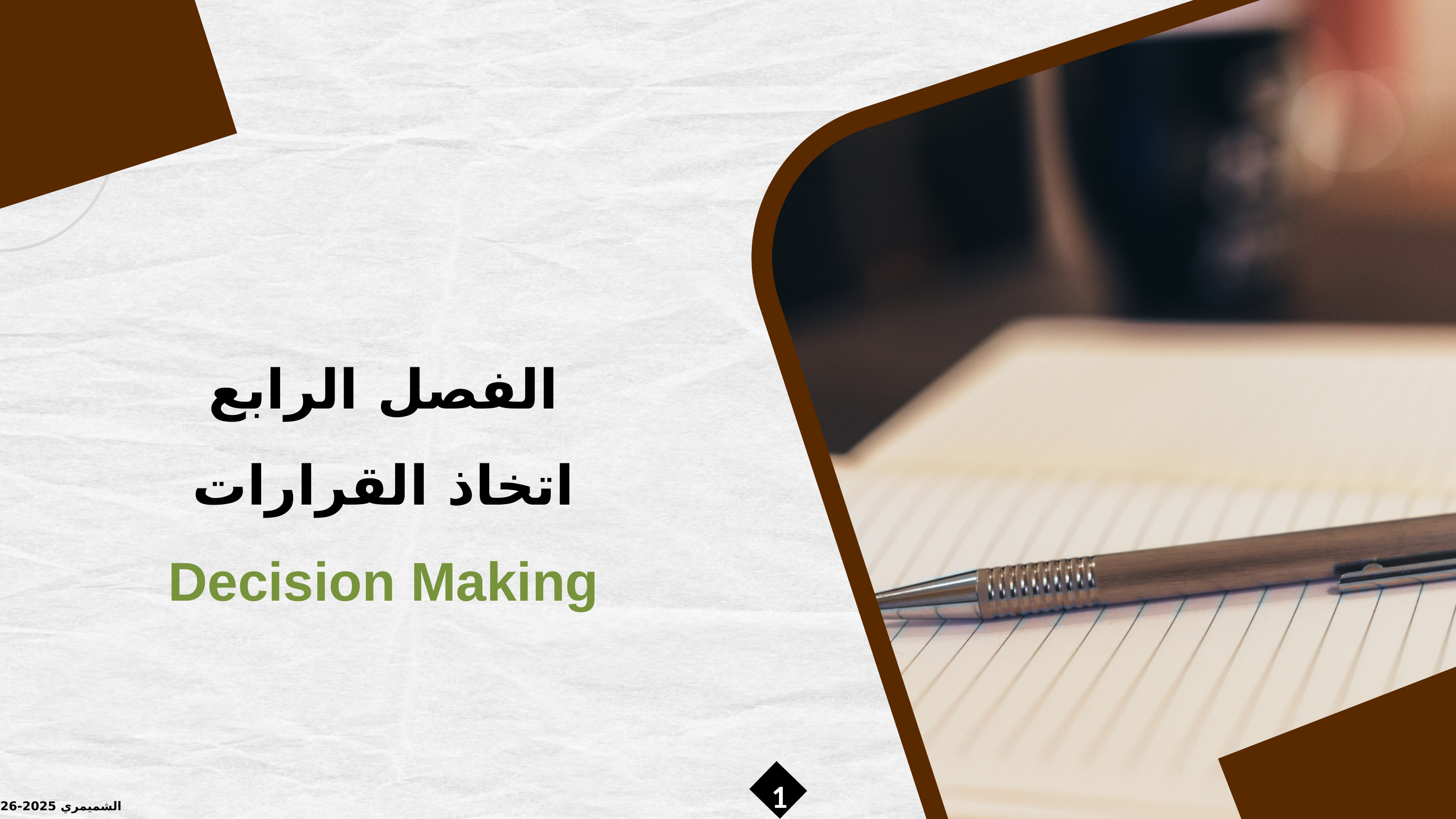

الفصل الرابع
اتخاذ القرارات
Decision Making

1
الشميمري 2025-2026